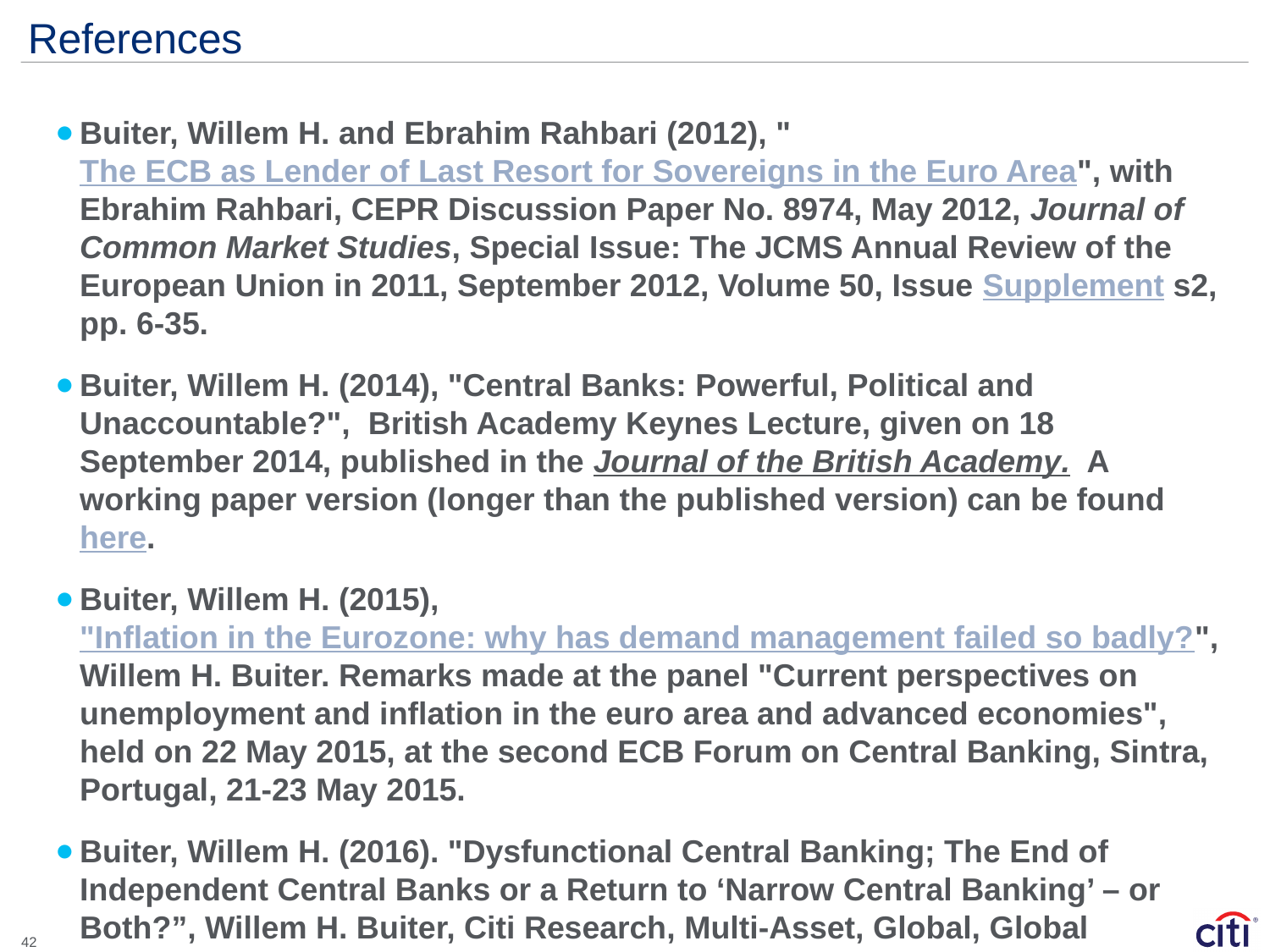

# References
Buiter, Willem H. and Ebrahim Rahbari (2012), "The ECB as Lender of Last Resort for Sovereigns in the Euro Area", with Ebrahim Rahbari, CEPR Discussion Paper No. 8974, May 2012, Journal of Common Market Studies, Special Issue: The JCMS Annual Review of the European Union in 2011, September 2012, Volume 50, Issue Supplement s2, pp. 6-35.
Buiter, Willem H. (2014), "Central Banks: Powerful, Political and Unaccountable?",  British Academy Keynes Lecture, given on 18 September 2014, published in the Journal of the British Academy.  A working paper version (longer than the published version) can be found here.
Buiter, Willem H. (2015),  "Inflation in the Eurozone: why has demand management failed so badly?", Willem H. Buiter. Remarks made at the panel "Current perspectives on unemployment and inflation in the euro area and advanced economies", held on 22 May 2015, at the second ECB Forum on Central Banking, Sintra, Portugal, 21-23 May 2015.
Buiter, Willem H. (2016). "Dysfunctional Central Banking; The End of Independent Central Banks or a Return to ‘Narrow Central Banking’ – or Both?”, Willem H. Buiter, Citi Research, Multi-Asset, Global, Global Economics View, 21 Dec 2016.

42